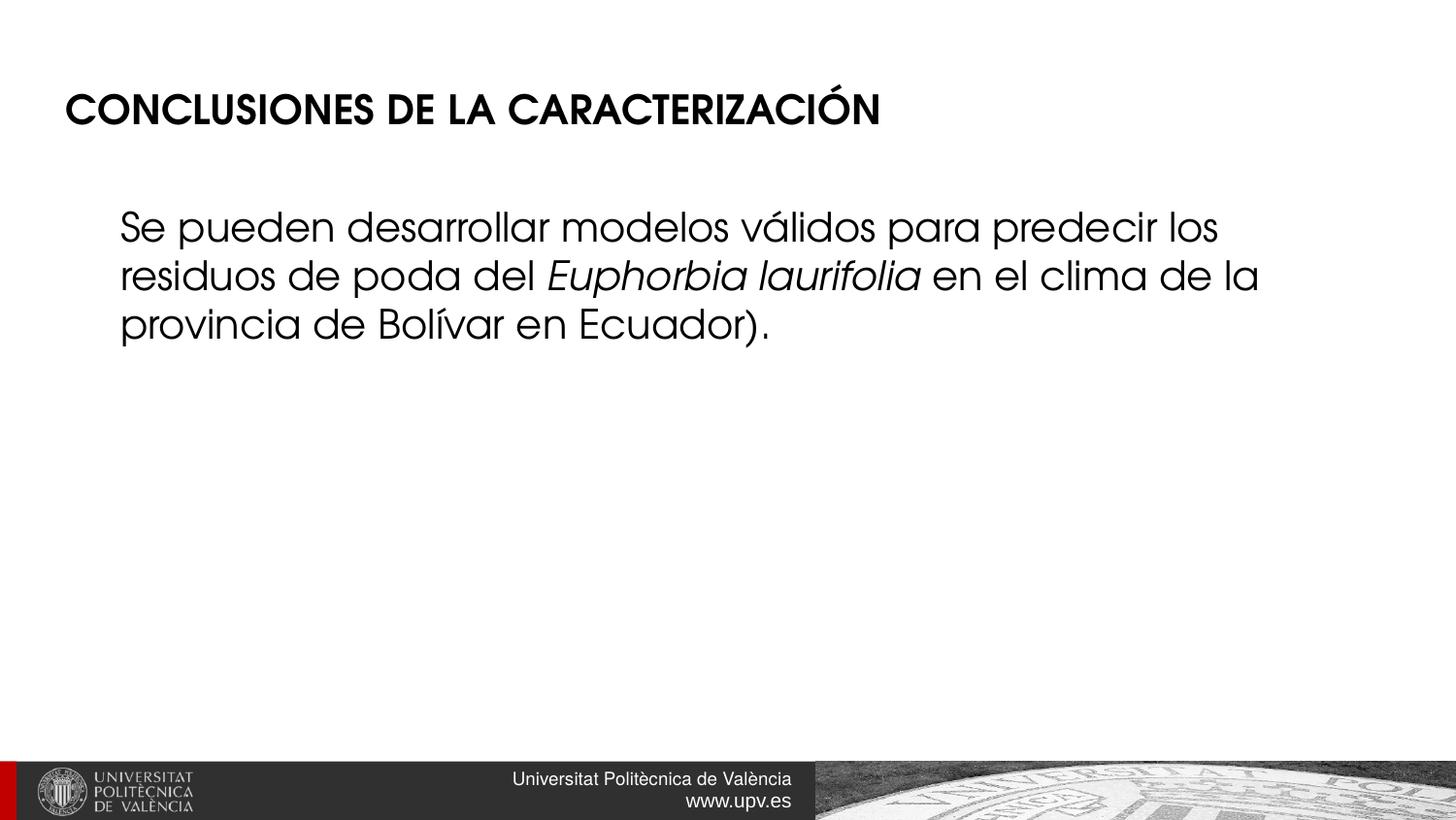

CONCLUSIONES DE LA CARACTERIZACIÓN

	Se pueden desarrollar modelos válidos para predecir los residuos de poda del Euphorbia laurifolia en el clima de la provincia de Bolívar en Ecuador).